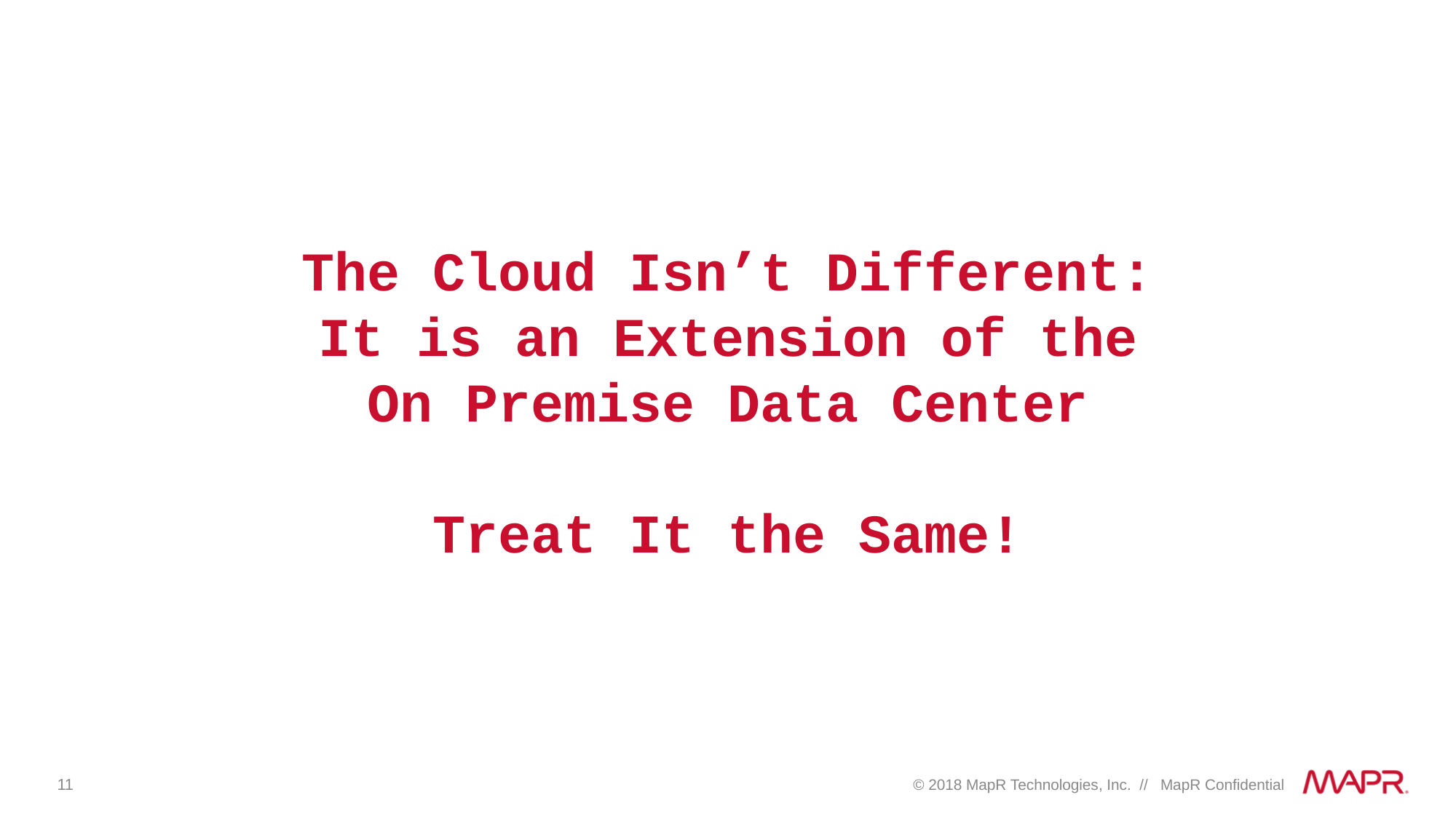

The Cloud Isn’t Different:
It is an Extension of the
On Premise Data Center

Treat It the Same!